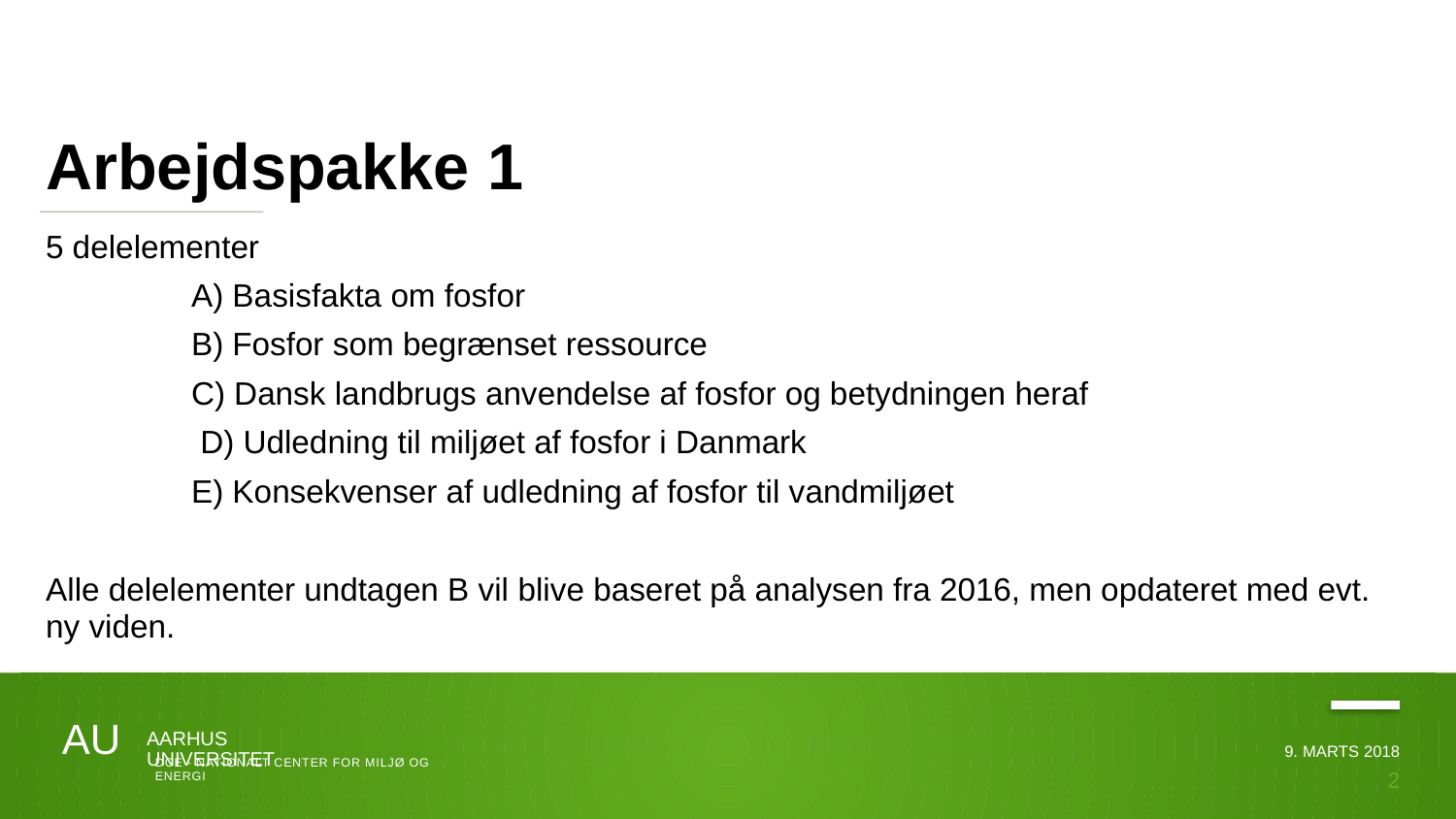

# Arbejdspakke 1
5 delelementer
	A) Basisfakta om fosfor
	B) Fosfor som begrænset ressource
	C) Dansk landbrugs anvendelse af fosfor og betydningen heraf
	 D) Udledning til miljøet af fosfor i Danmark
	E) Konsekvenser af udledning af fosfor til vandmiljøet

Alle delelementer undtagen B vil blive baseret på analysen fra 2016, men opdateret med evt. ny viden.
2